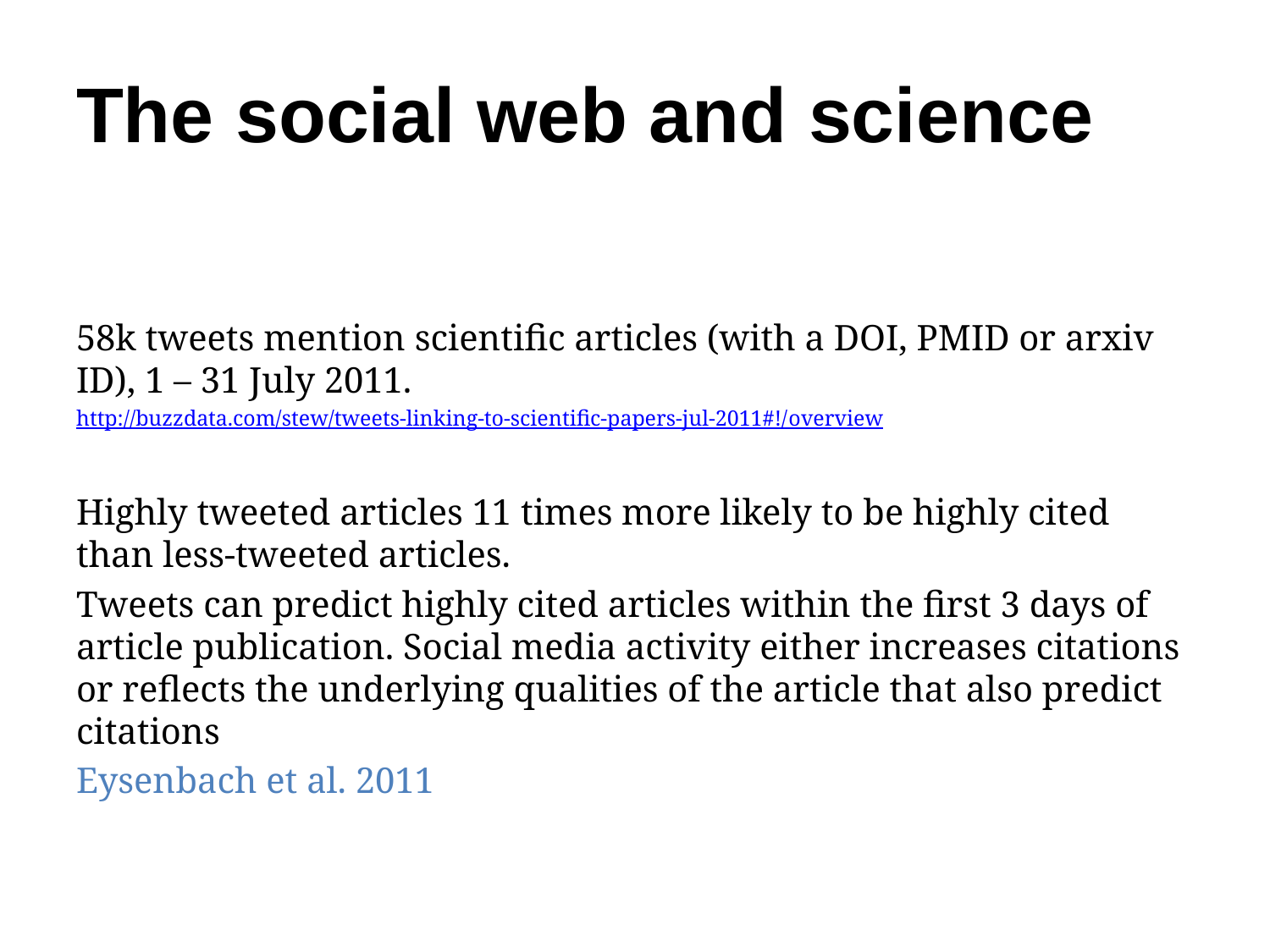

# The social web and science
58k tweets mention scientific articles (with a DOI, PMID or arxiv ID), 1 – 31 July 2011.
http://buzzdata.com/stew/tweets-linking-to-scientific-papers-jul-2011#!/overview

Highly tweeted articles 11 times more likely to be highly cited than less-tweeted articles.
Tweets can predict highly cited articles within the first 3 days of article publication. Social media activity either increases citations or reflects the underlying qualities of the article that also predict citations
Eysenbach et al. 2011